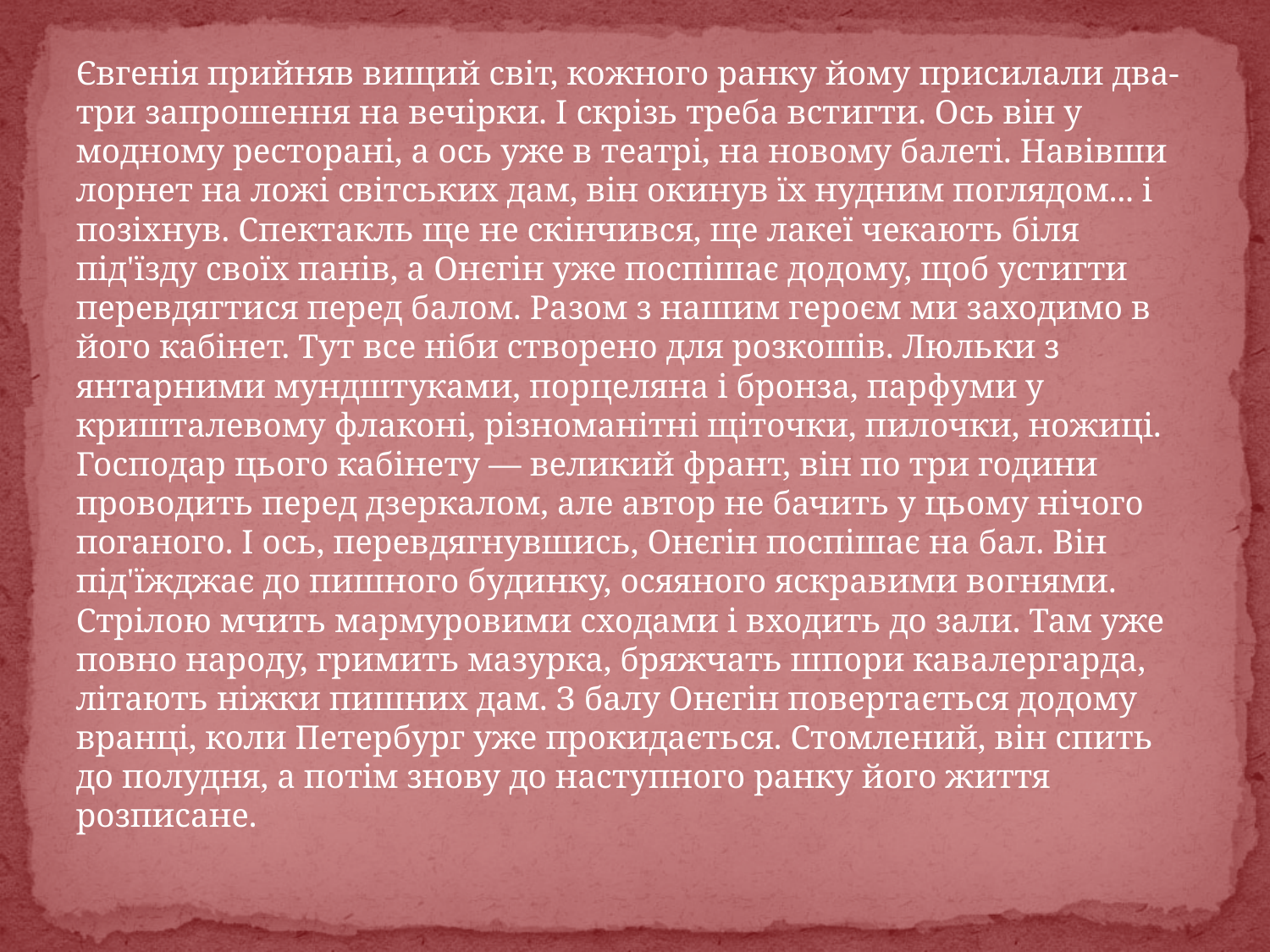

#
Євгенія прийняв вищий світ, кожного ранку йому присилали два-три запрошення на вечірки. І скрізь треба встигти. Ось він у модному ресторані, а ось уже в театрі, на новому балеті. Навівши лорнет на ложі світських дам, він окинув їх нудним поглядом... і позіхнув. Спектакль ще не скінчився, ще лакеї чекають біля під'їзду своїх панів, а Онєгін уже поспішає додому, щоб устигти перевдягтися перед балом. Разом з нашим героєм ми заходимо в його кабінет. Тут все ніби створено для розкошів. Люльки з янтарними мундштуками, порцеляна і бронза, парфуми у кришталевому флаконі, різноманітні щіточки, пилочки, ножиці. Господар цього кабінету — великий франт, він по три години проводить перед дзеркалом, але автор не бачить у цьому нічого поганого. І ось, перевдягнувшись, Онєгін поспішає на бал. Він під'їжджає до пишного будинку, осяяного яскравими вогнями. Стрілою мчить мармуровими сходами і входить до зали. Там уже повно народу, гримить мазурка, бряжчать шпори кавалергарда, літають ніжки пишних дам. З балу Онєгін повертається додому вранці, коли Петербург уже прокидається. Стомлений, він спить до полудня, а потім знову до наступного ранку його життя розписане.